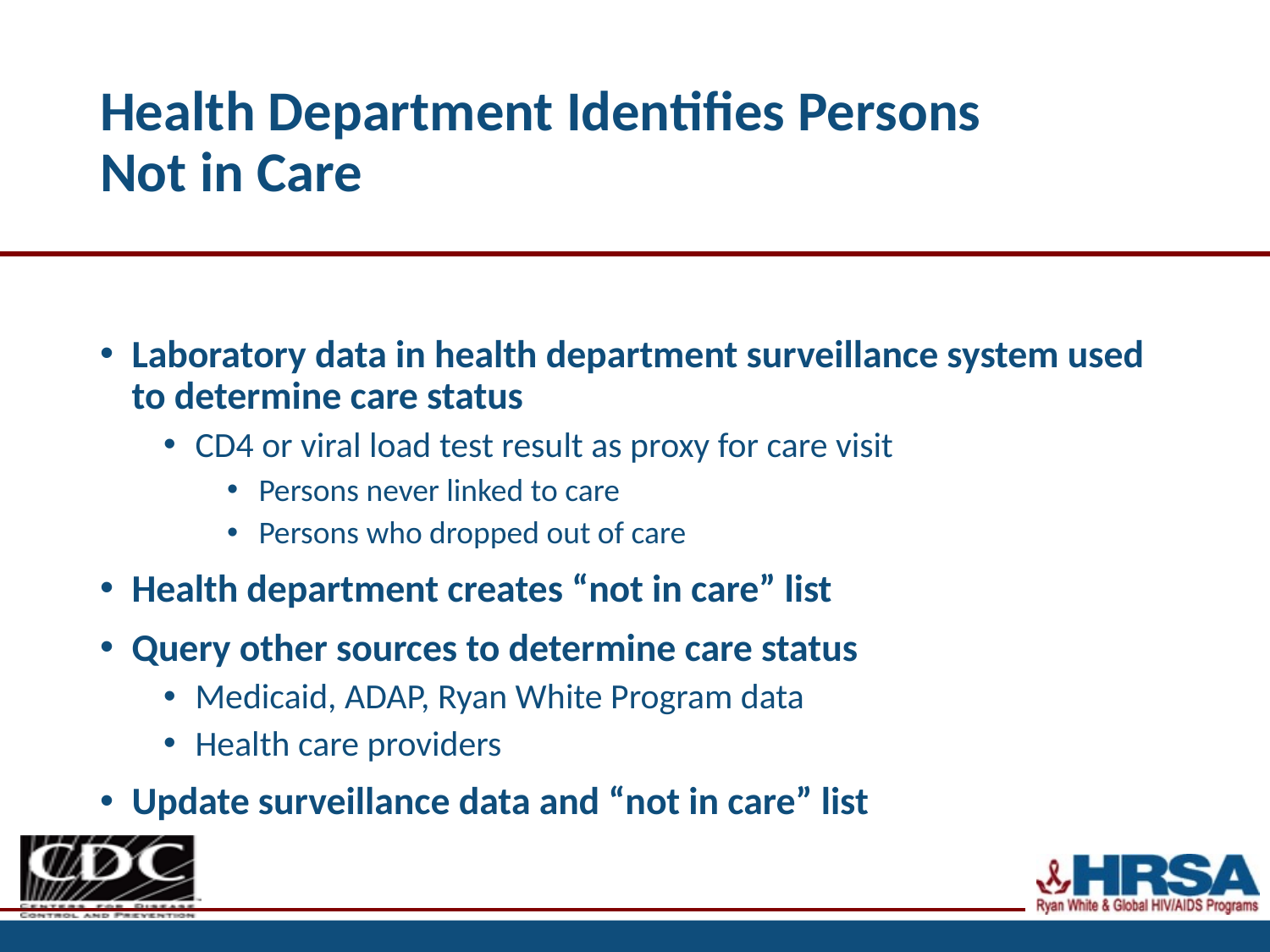

# Health Department Identifies Persons Not in Care
Laboratory data in health department surveillance system used to determine care status
CD4 or viral load test result as proxy for care visit
Persons never linked to care
Persons who dropped out of care
Health department creates “not in care” list
Query other sources to determine care status
Medicaid, ADAP, Ryan White Program data
Health care providers
Update surveillance data and “not in care” list